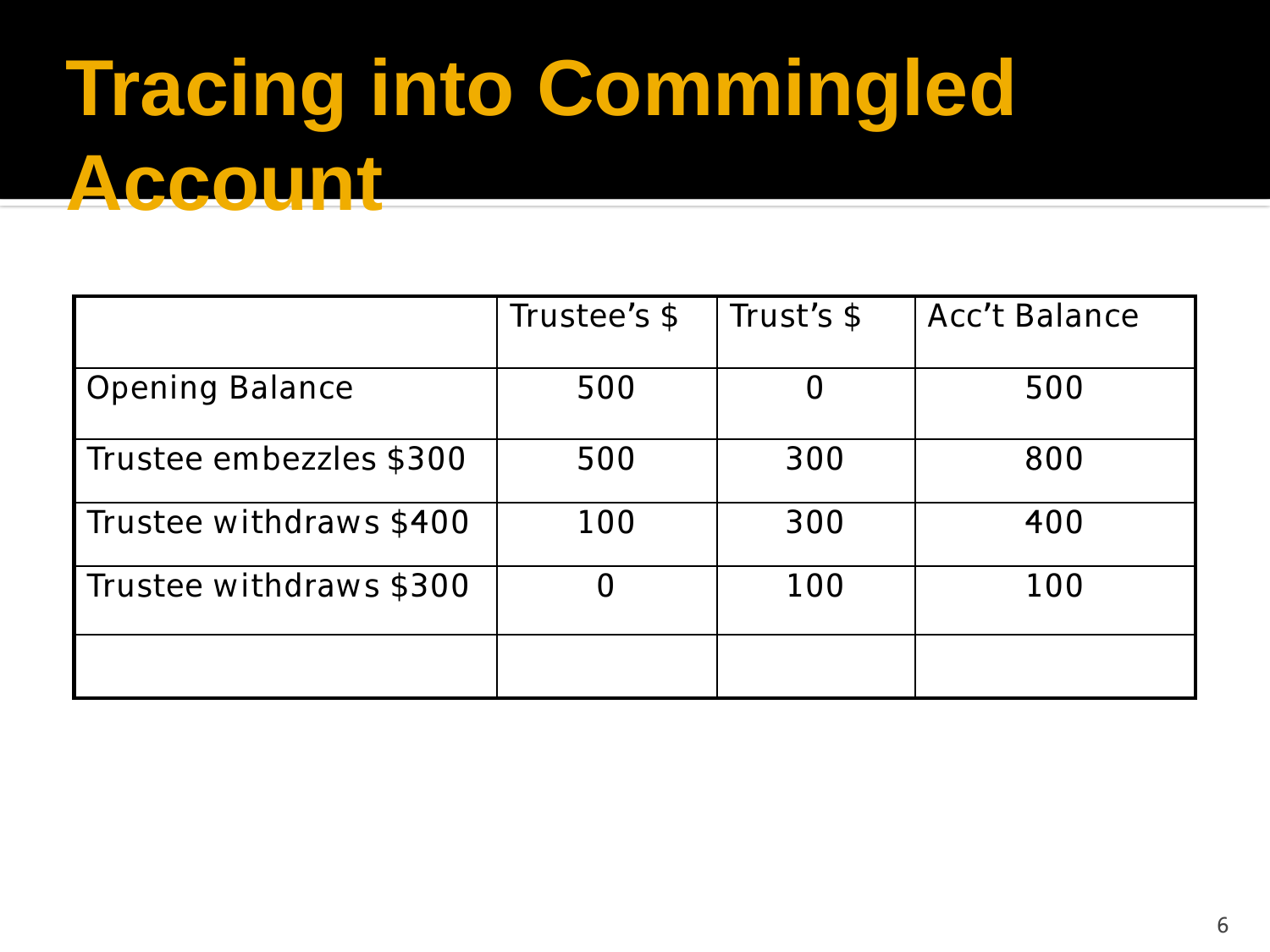

# Tracing into Commingled Account
|  | Trustee’s $ | Trust’s $ | Acc’t Balance |
| --- | --- | --- | --- |
| Opening Balance | 500 | 0 | 500 |
| Trustee embezzles $300 | 500 | 300 | 800 |
| Trustee withdraws $400 | 100 | 300 | 400 |
| Trustee withdraws $300 | 0 | 100 | 100 |
|  |  |  |  |
6